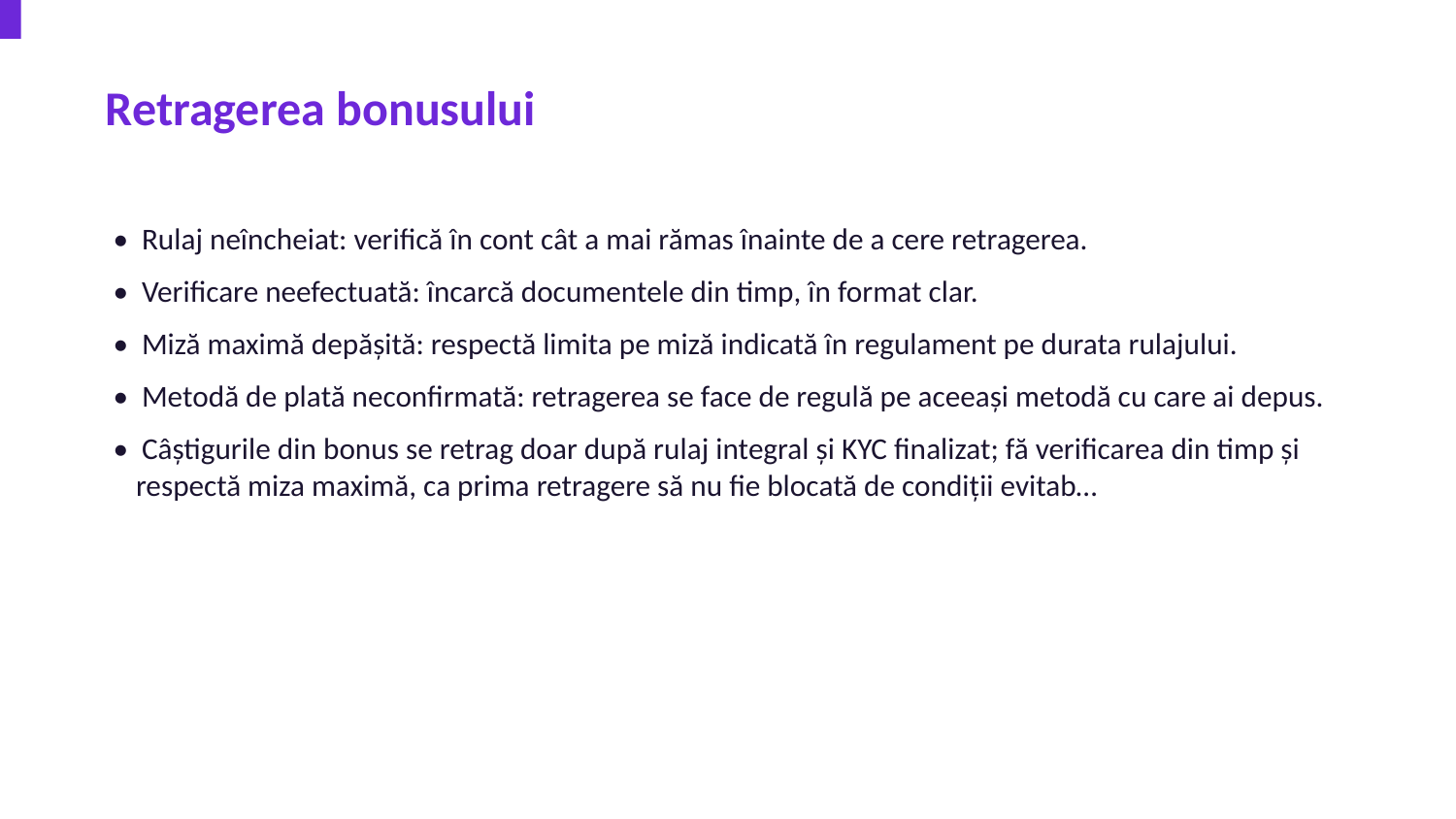

Retragerea bonusului
•  Rulaj neîncheiat: verifică în cont cât a mai rămas înainte de a cere retragerea.
•  Verificare neefectuată: încarcă documentele din timp, în format clar.
•  Miză maximă depășită: respectă limita pe miză indicată în regulament pe durata rulajului.
•  Metodă de plată neconfirmată: retragerea se face de regulă pe aceeași metodă cu care ai depus.
•  Câștigurile din bonus se retrag doar după rulaj integral și KYC finalizat; fă verificarea din timp și respectă miza maximă, ca prima retragere să nu fie blocată de condiții evitab…